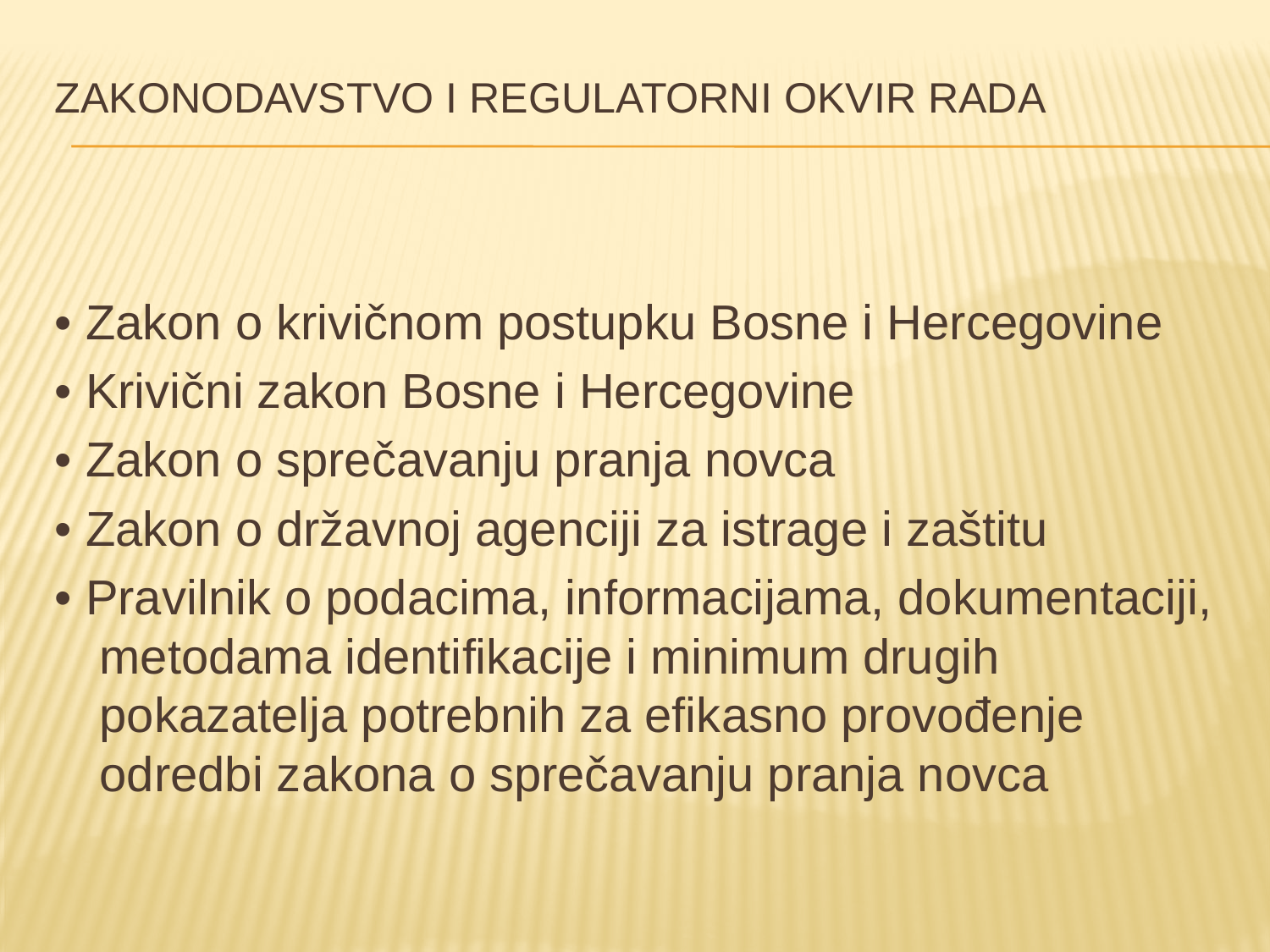

# Zakonodavstvo i regulatorni okvir rada

• Zakon o krivičnom postupku Bosne i Hercegovine
• Krivični zakon Bosne i Hercegovine
• Zakon o sprečavanju pranja novca
• Zakon o državnoj agenciji za istrage i zaštitu
• Pravilnik o podacima, informacijama, dokumentaciji, metodama identifikacije i minimum drugih pokazatelja potrebnih za efikasno provođenje odredbi zakona o sprečavanju pranja novca